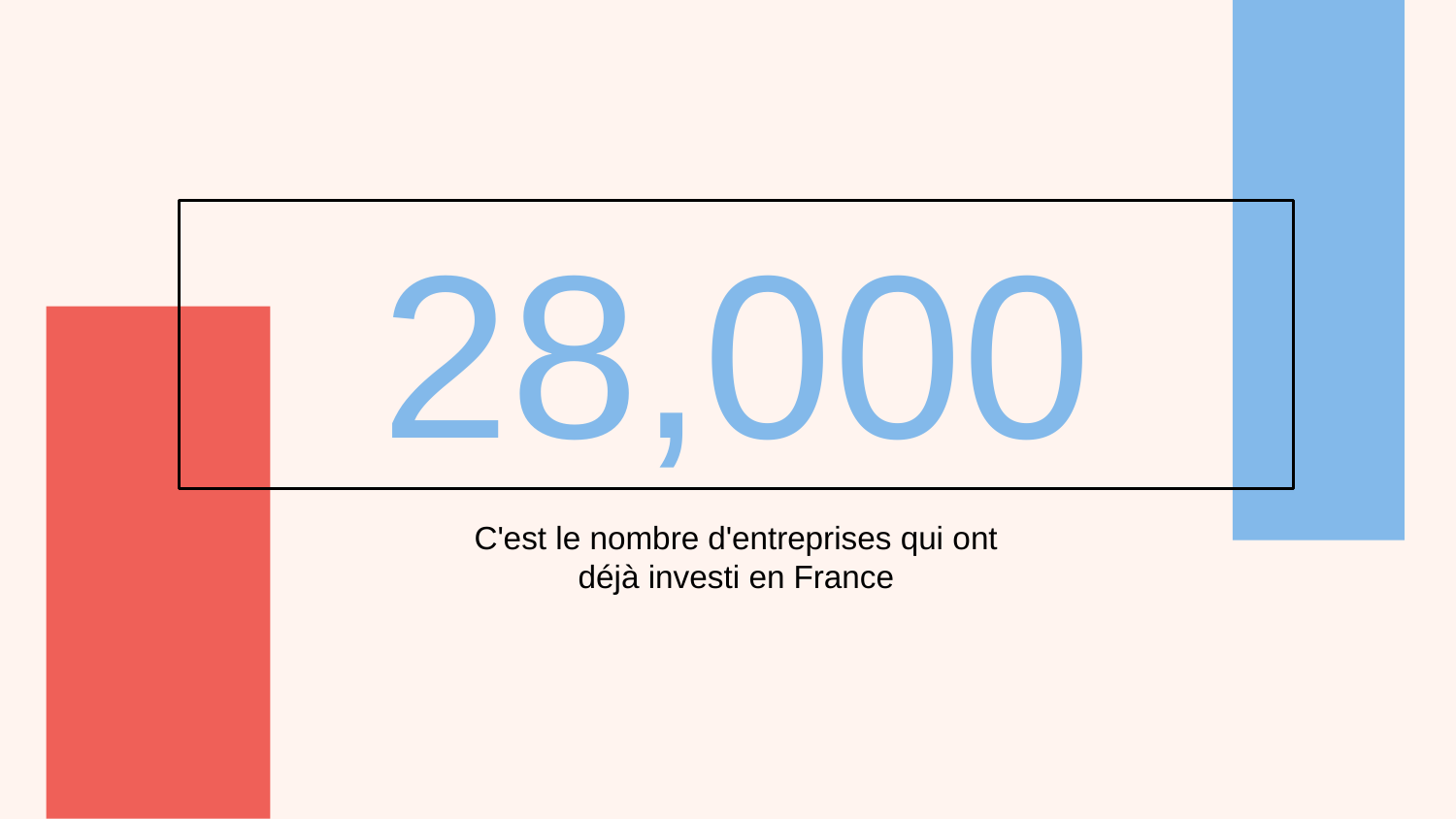

# 28,000

C'est le nombre d'entreprises qui ont déjà investi en France